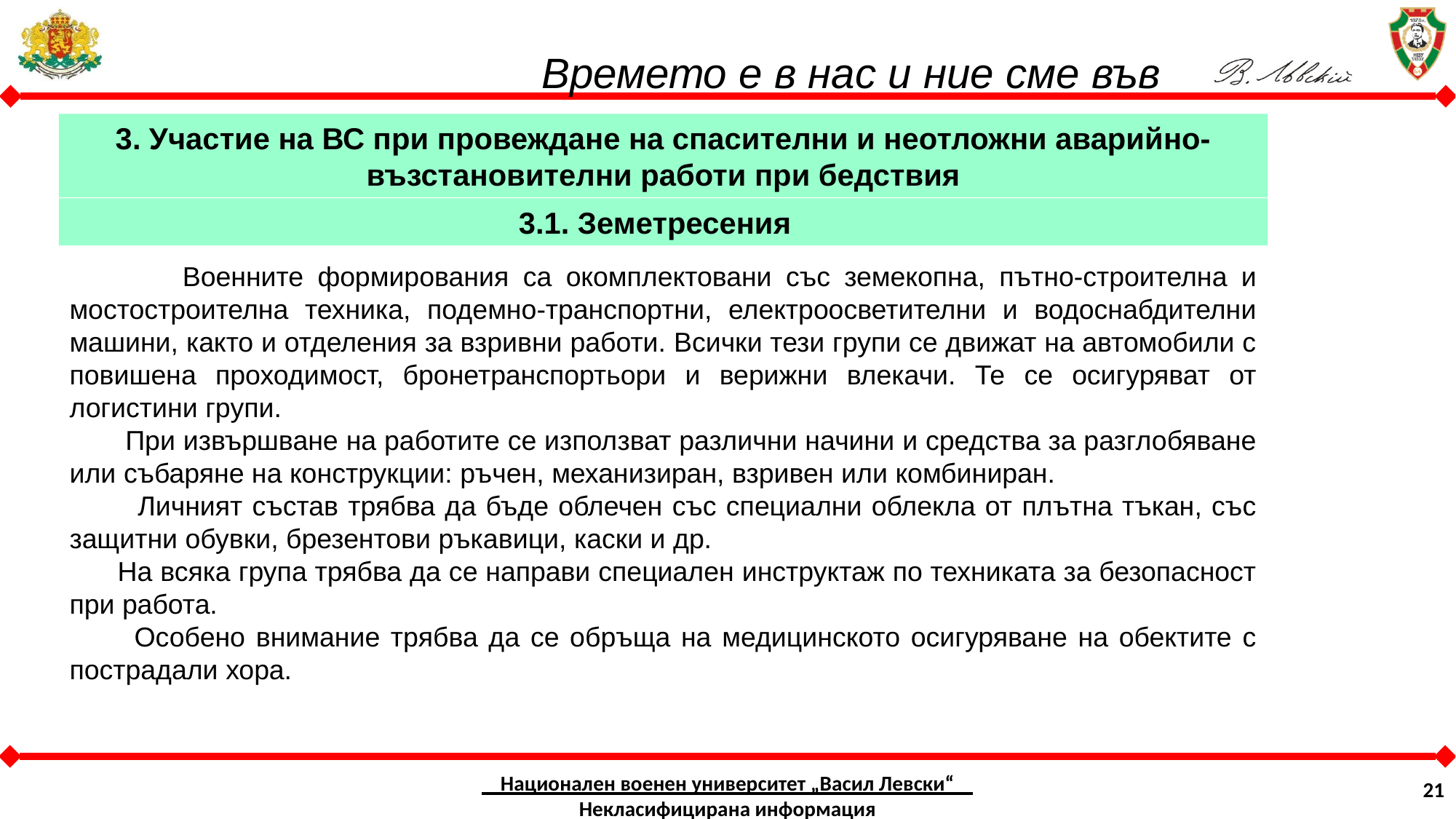

3. Участие на ВС при провеждане на спасителни и неотложни аварийно-възстановителни работи при бедствия

3.1. Земетресения
        Военните формирования са окомплектовани със земекопна, пътно-строителна и мостостроителна техника, подемно-транспортни, електроосветителни и водоснабдителни машини, както и отделения за взривни работи. Всички тези групи се движат на автомобили с повишена проходимост, бронетранспортьори и верижни влекачи. Те се осигуряват от логистини групи.
       При извършване на работите се използват различни начини и средства за разглобяване или събаряне на конструкции: ръчен, механизиран, взривен или комбиниран.
       Личният състав трябва да бъде облечен със специални облекла от плътна тъкан, със защитни обувки, брезентови ръкавици, каски и др.
      На всяка група трябва да се направи специален инструктаж по техниката за безопасност при работа.
      Особено внимание трябва да се обръща на медицинското осигуряване на обектите с пострадали хора.
Национален военен университет „Васил Левски“ Некласифицирана информация
21